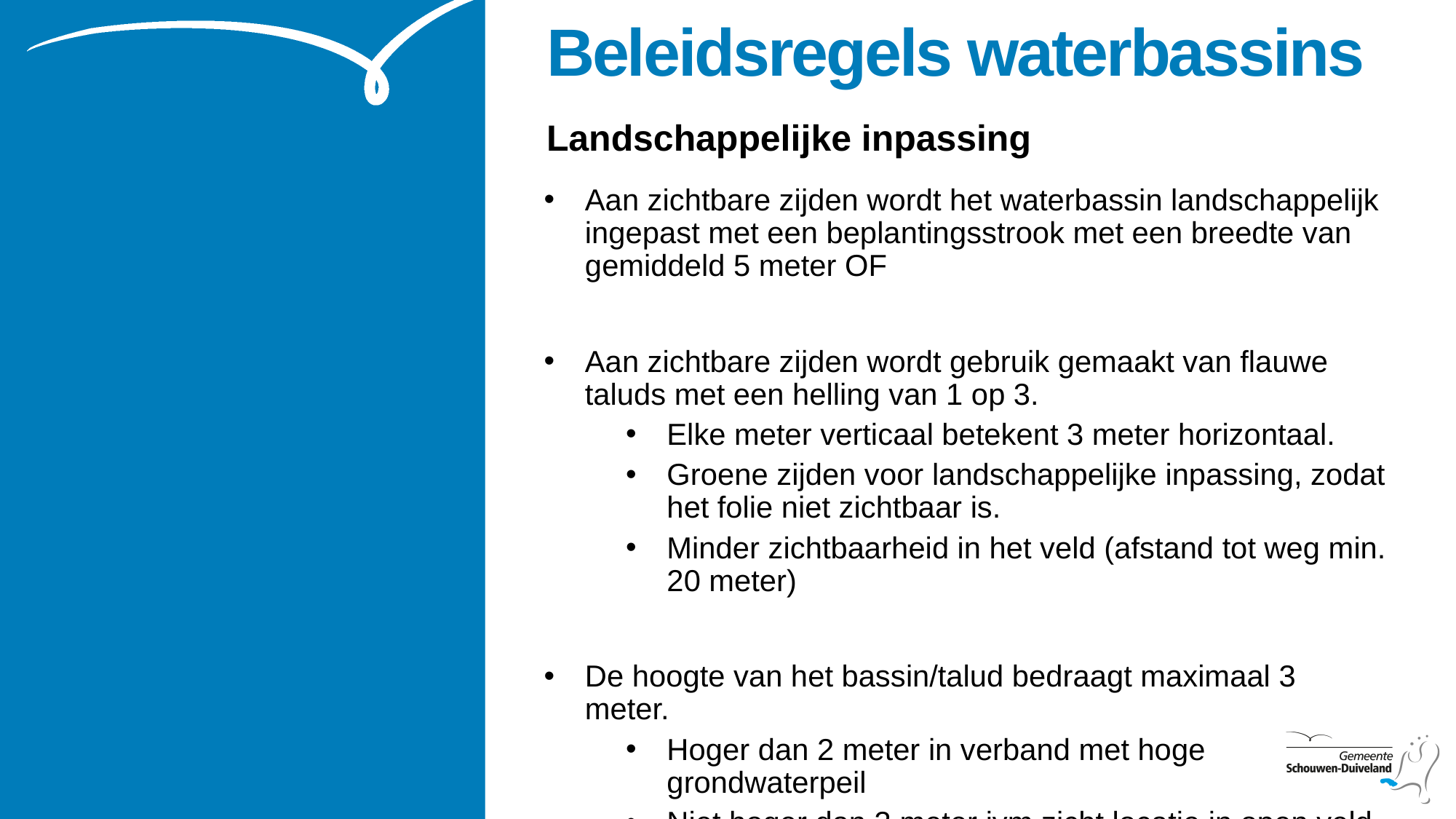

# Beleidsregels waterbassins
Landschappelijke inpassing

Aan zichtbare zijden wordt het waterbassin landschappelijk ingepast met een beplantingsstrook met een breedte van gemiddeld 5 meter OF

Aan zichtbare zijden wordt gebruik gemaakt van flauwe taluds met een helling van 1 op 3.
Elke meter verticaal betekent 3 meter horizontaal.
Groene zijden voor landschappelijke inpassing, zodat het folie niet zichtbaar is.
Minder zichtbaarheid in het veld (afstand tot weg min. 20 meter)

De hoogte van het bassin/talud bedraagt maximaal 3 meter.
Hoger dan 2 meter in verband met hoge grondwaterpeil
Niet hoger dan 3 meter ivm zicht locatie in open veld